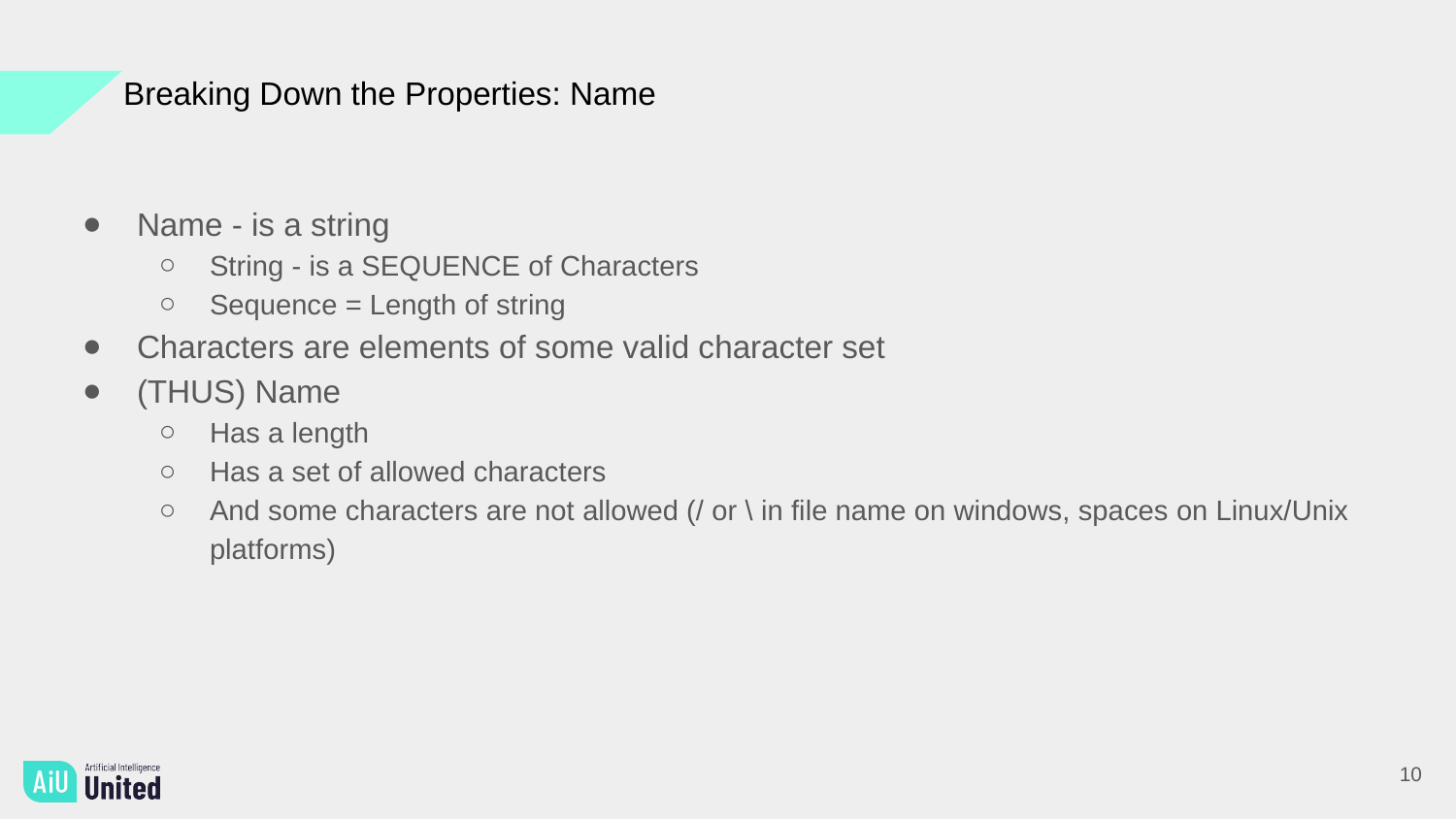

Breaking Down the Properties: Name

Name - is a string
String - is a SEQUENCE of Characters
Sequence = Length of string
Characters are elements of some valid character set
(THUS) Name
Has a length
Has a set of allowed characters
And some characters are not allowed (/ or \ in file name on windows, spaces on Linux/Unix platforms)
10